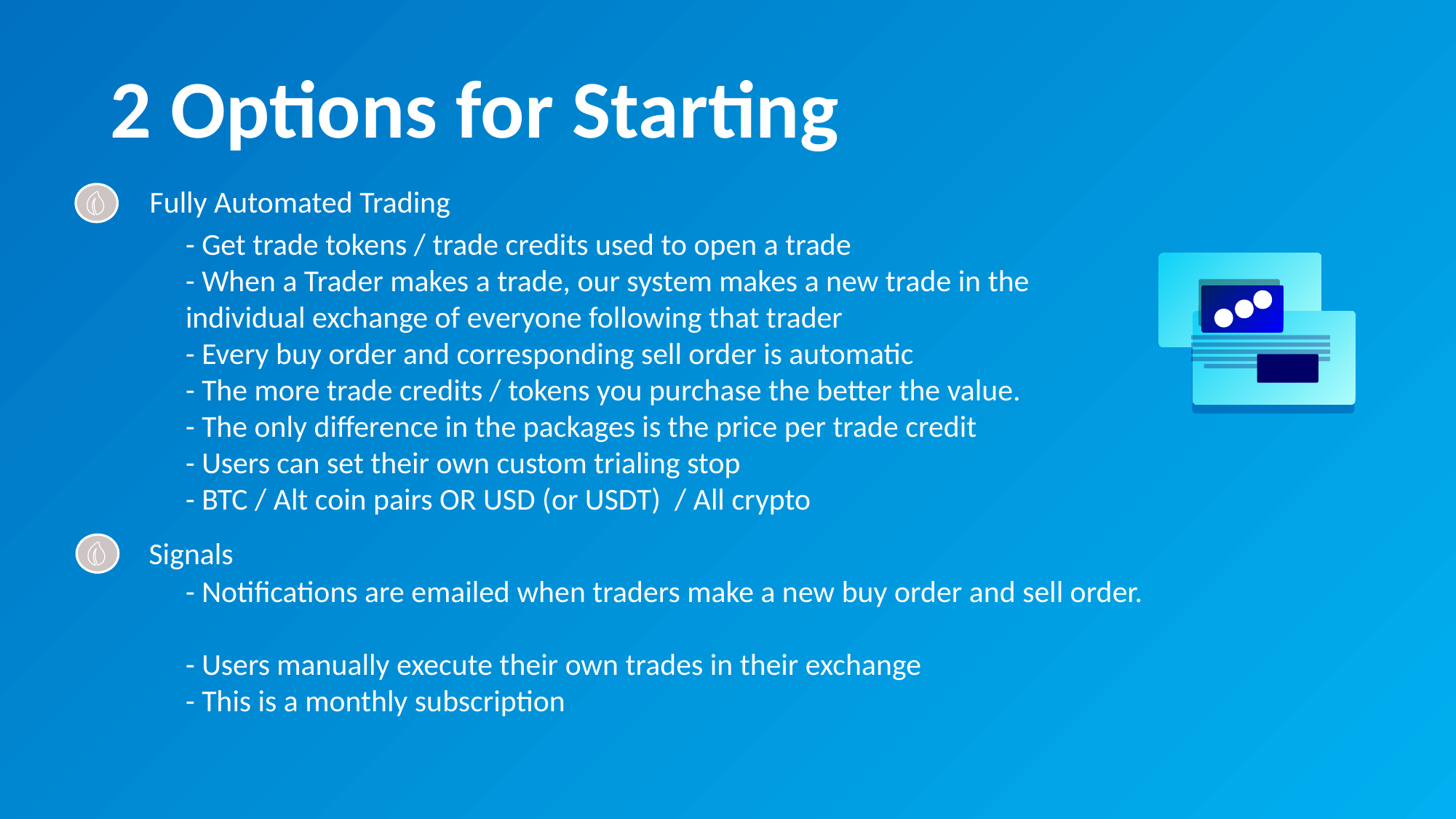

2 Options for Starting
Fully Automated Trading

- Get trade tokens / trade credits used to open a trade
- When a Trader makes a trade, our system makes a new trade in the individual exchange of everyone following that trader
- Every buy order and corresponding sell order is automatic
- The more trade credits / tokens you purchase the better the value.
- The only difference in the packages is the price per trade credit
- Users can set their own custom trialing stop
- BTC / Alt coin pairs OR USD (or USDT)  / All crypto

Signals

- Notifications are emailed when traders make a new buy order and sell order.
- Users manually execute their own trades in their exchange
- This is a monthly subscription